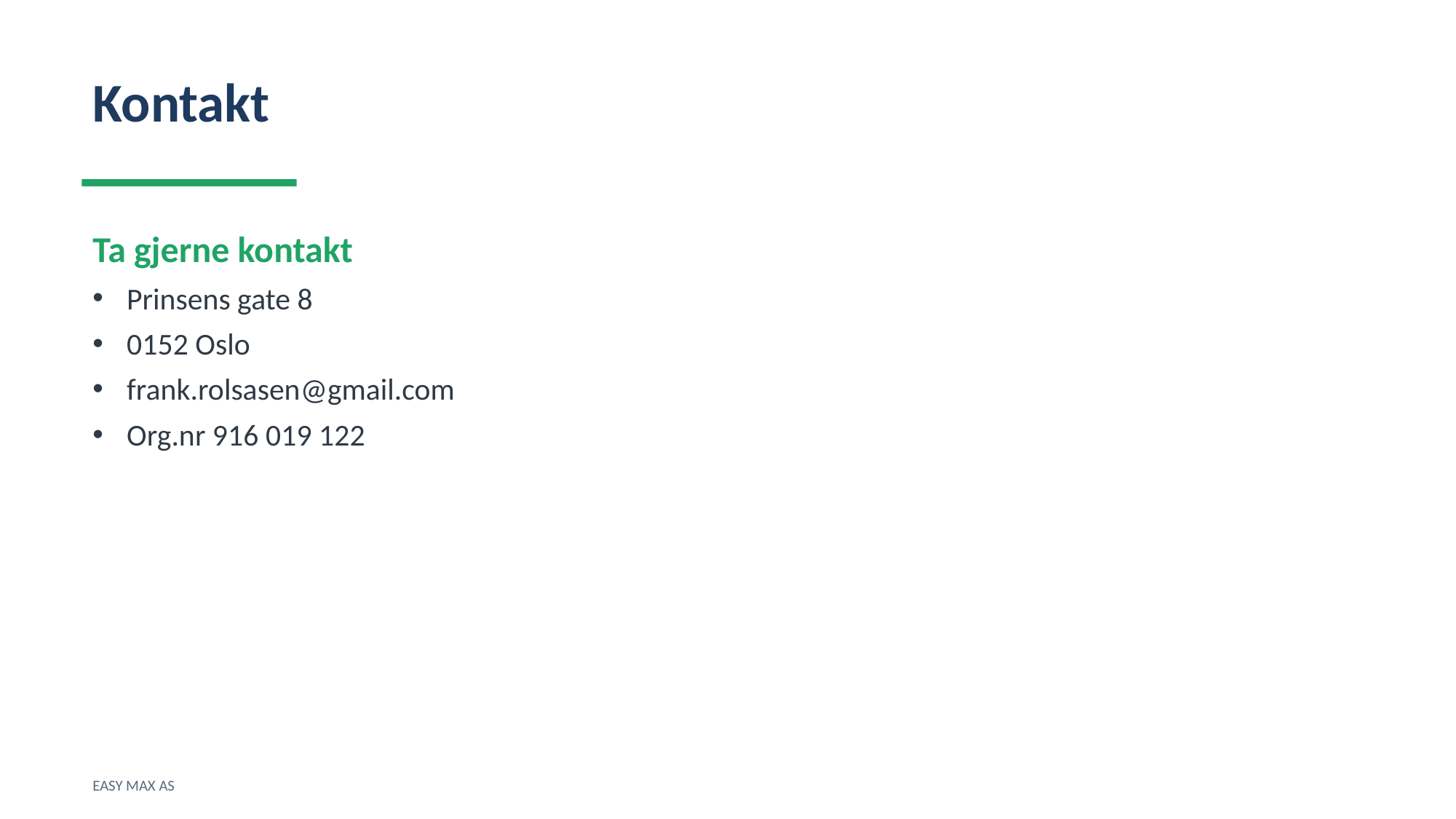

Kontakt

Ta gjerne kontakt
Prinsens gate 8
0152 Oslo
frank.rolsasen@gmail.com
Org.nr 916 019 122
EASY MAX AS